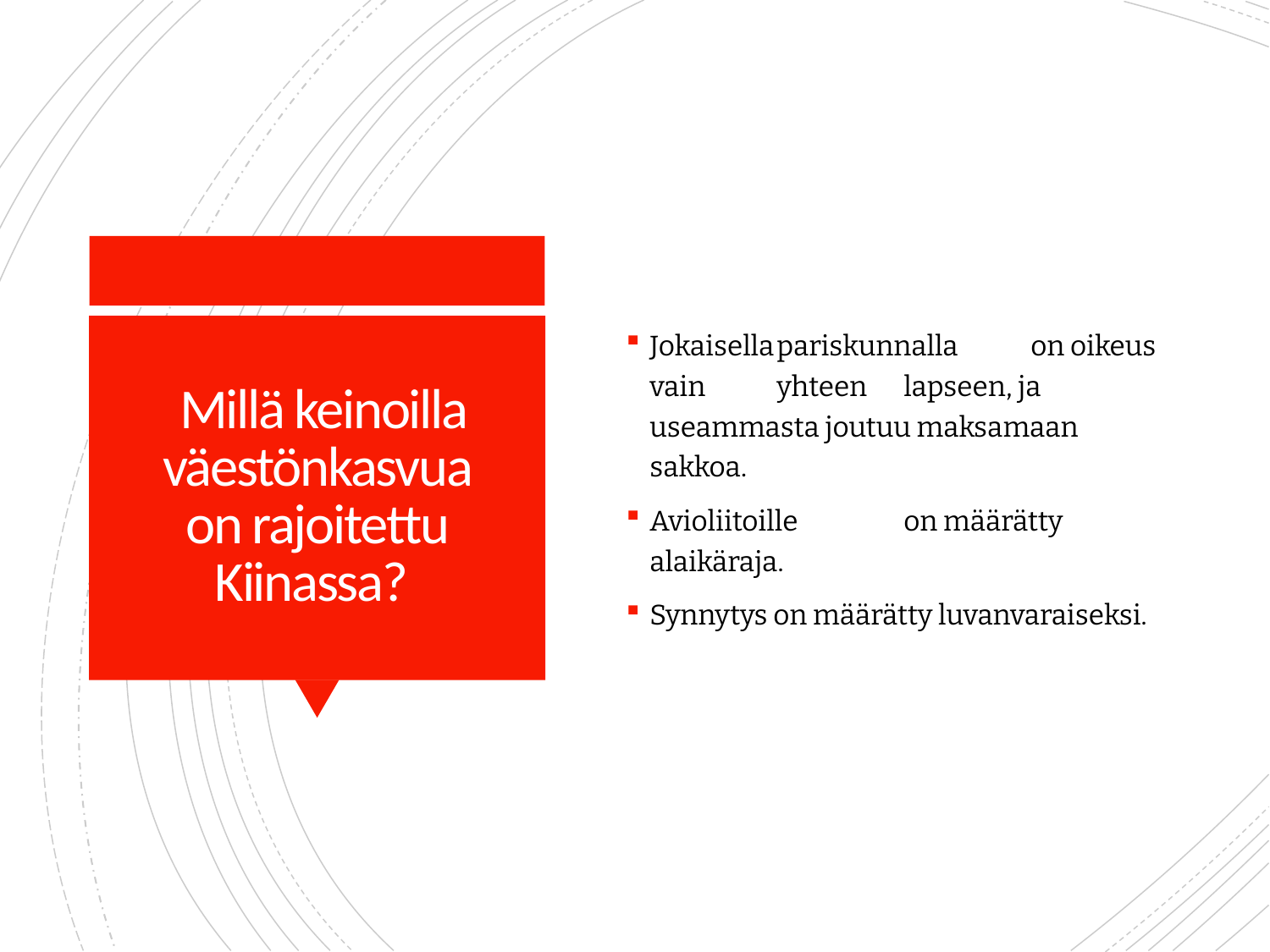

Jokaisella	pariskunnalla	on oikeus vain	yhteen	lapseen, ja useammasta joutuu maksamaan sakkoa.
Avioliitoille	on määrätty alaikäraja.
Synnytys on määrätty luvanvaraiseksi.
# Millä keinoilla väestönkasvua on rajoitettu Kiinassa?